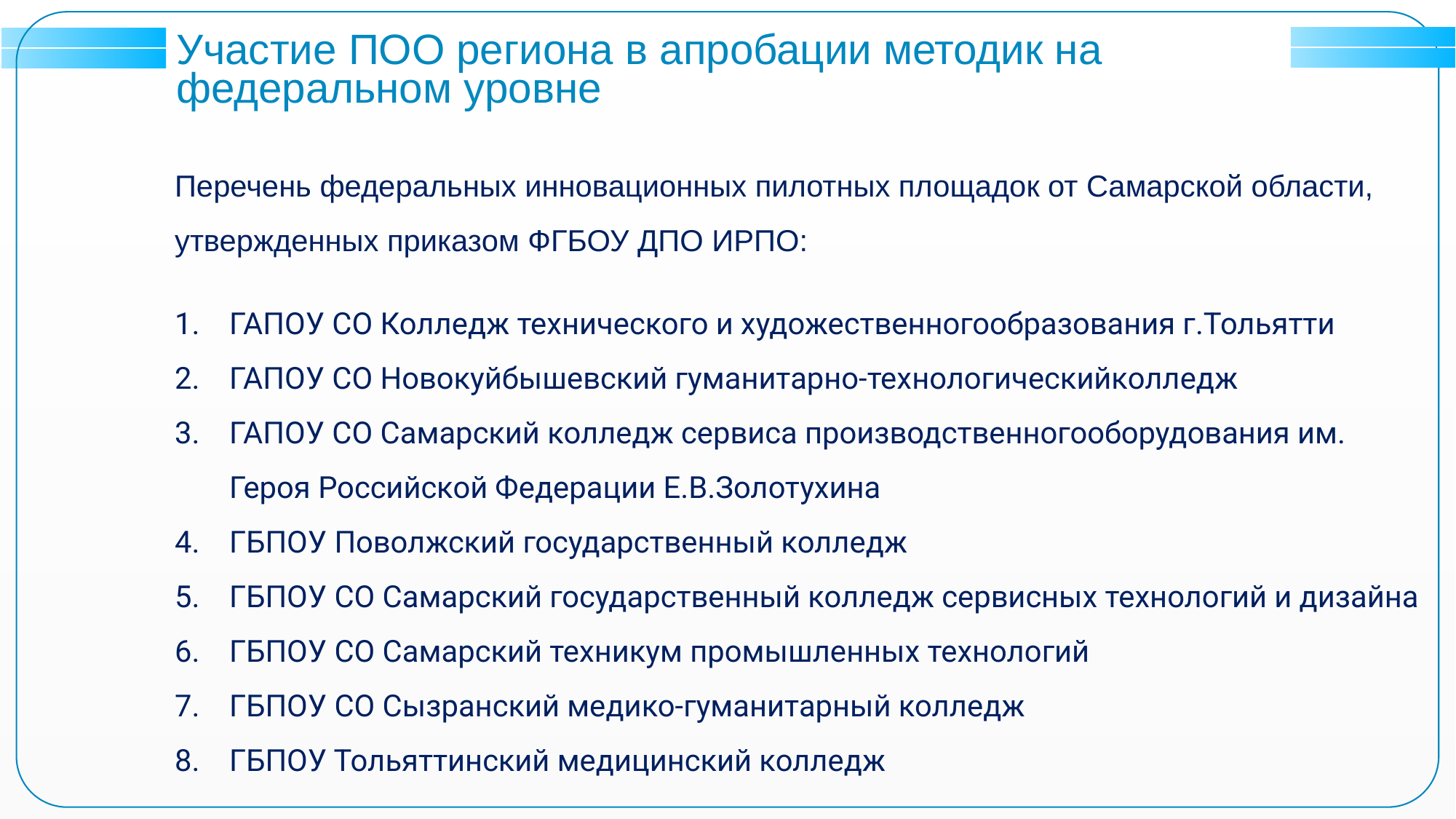

Участие ПОО региона в апробации методик на федеральном уровне
Перечень федеральных инновационных пилотных площадок от Самарской области, утвержденных приказом ФГБОУ ДПО ИРПО:

ГАПОУ СО Колледж технического и художественногообразования г.Тольятти
ГАПОУ СО Новокуйбышевский гуманитарно-технологическийколледж
ГАПОУ СО Самарский колледж сервиса производственногооборудования им. Героя Российской Федерации Е.В.Золотухина
ГБПОУ Поволжский государственный колледж
ГБПОУ СО Самарский государственный колледж сервисных технологий и дизайна
ГБПОУ СО Самарский техникум промышленных технологий
ГБПОУ СО Сызранский медико-гуманитарный колледж
ГБПОУ Тольяттинский медицинский колледж